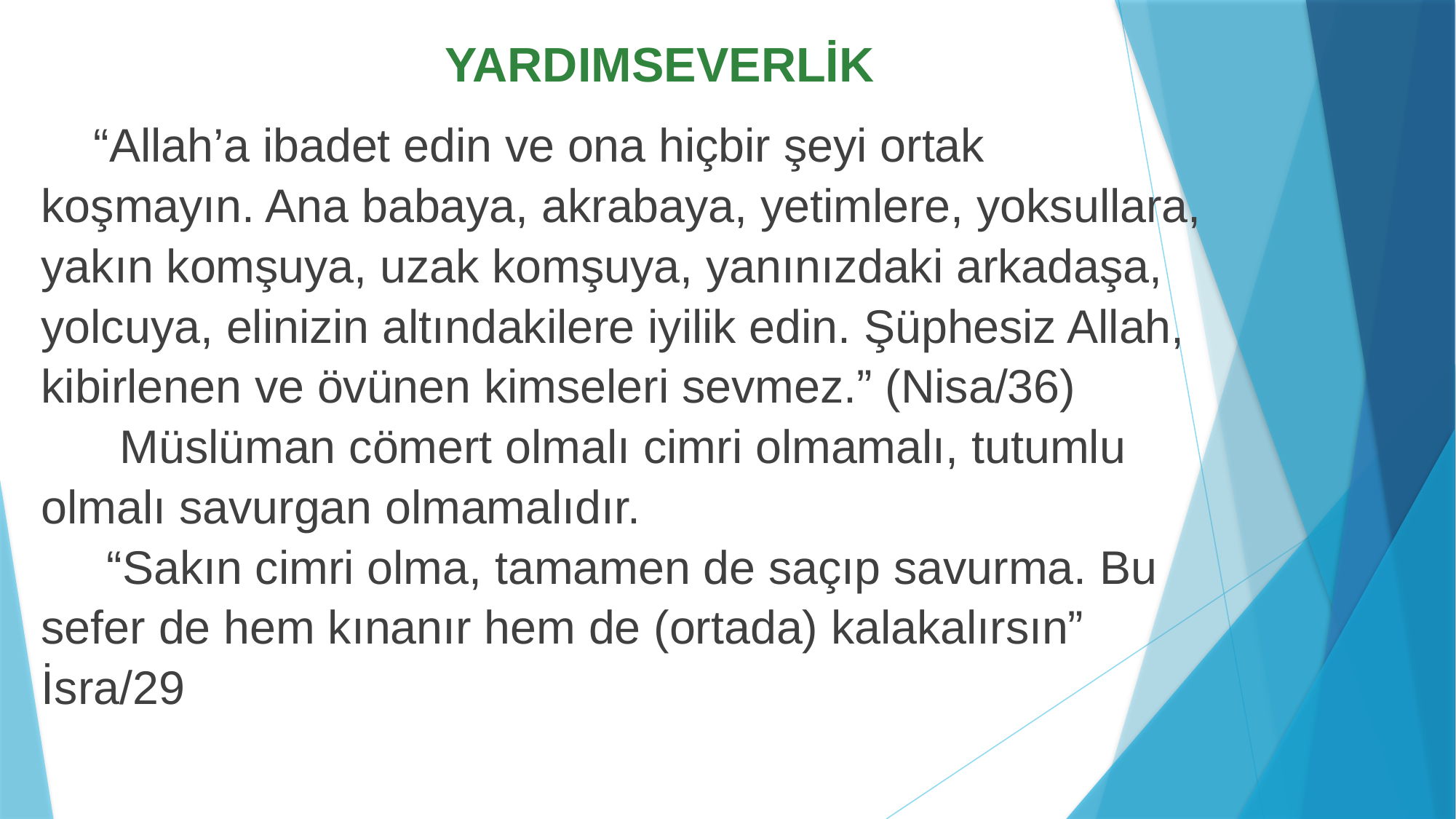

# YARDIMSEVERLİK
    “Allah’a ibadet edin ve ona hiçbir şeyi ortak koşmayın. Ana babaya, akrabaya, yetimlere, yoksullara, yakın komşuya, uzak komşuya, yanınızdaki arkadaşa, yolcuya, elinizin altındakilere iyilik edin. Şüphesiz Allah, kibirlenen ve övünen kimseleri sevmez.” (Nisa/36)
      Müslüman cömert olmalı cimri olmamalı, tutumlu olmalı savurgan olmamalıdır.
     “Sakın cimri olma, tamamen de saçıp savurma. Bu sefer de hem kınanır hem de (ortada) kalakalırsın” İsra/29